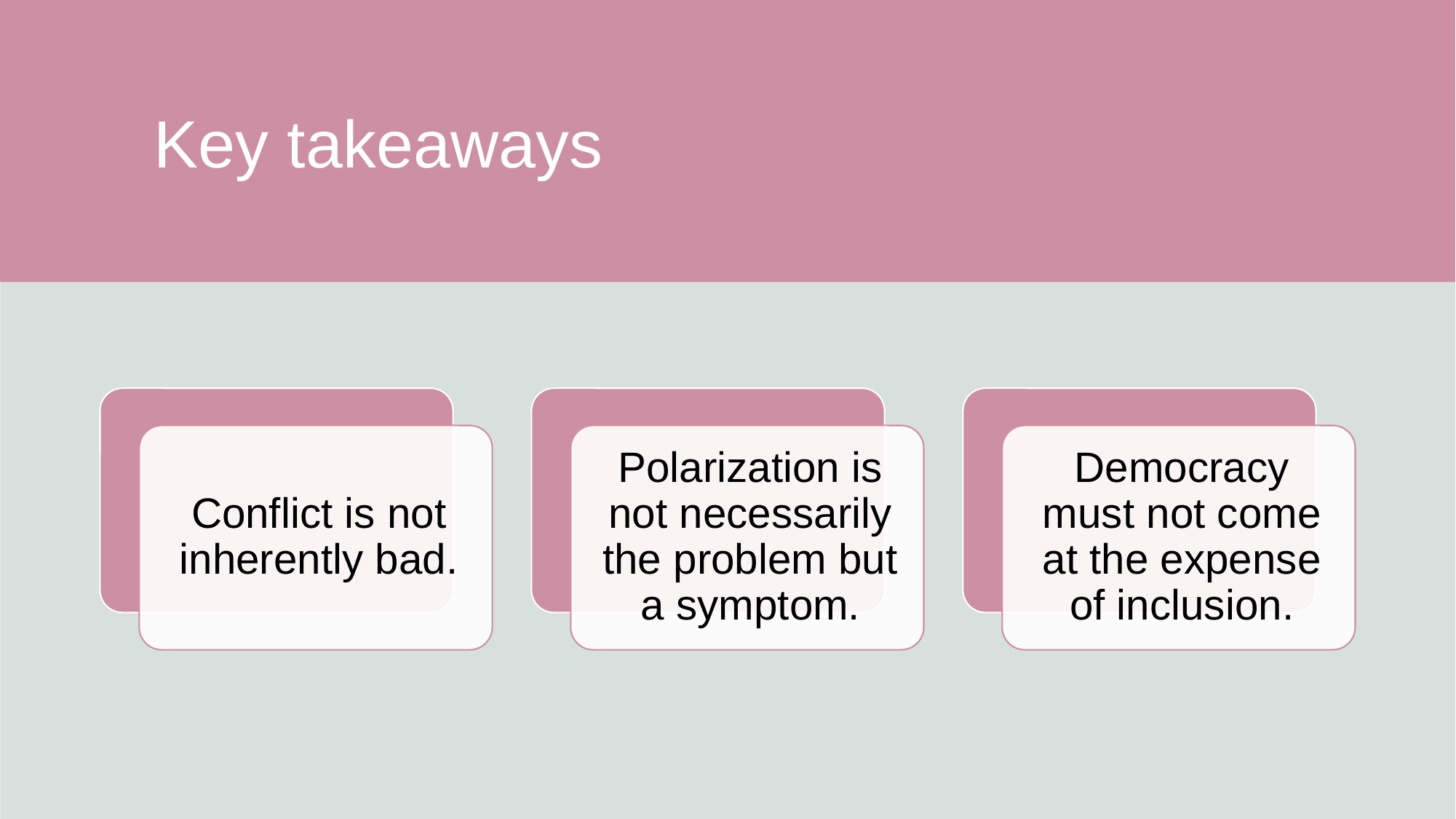

# Key takeaways
Conflict is not inherently bad.
Polarization is not necessarily the problem but a symptom.
Democracy must not come at the expense of inclusion.